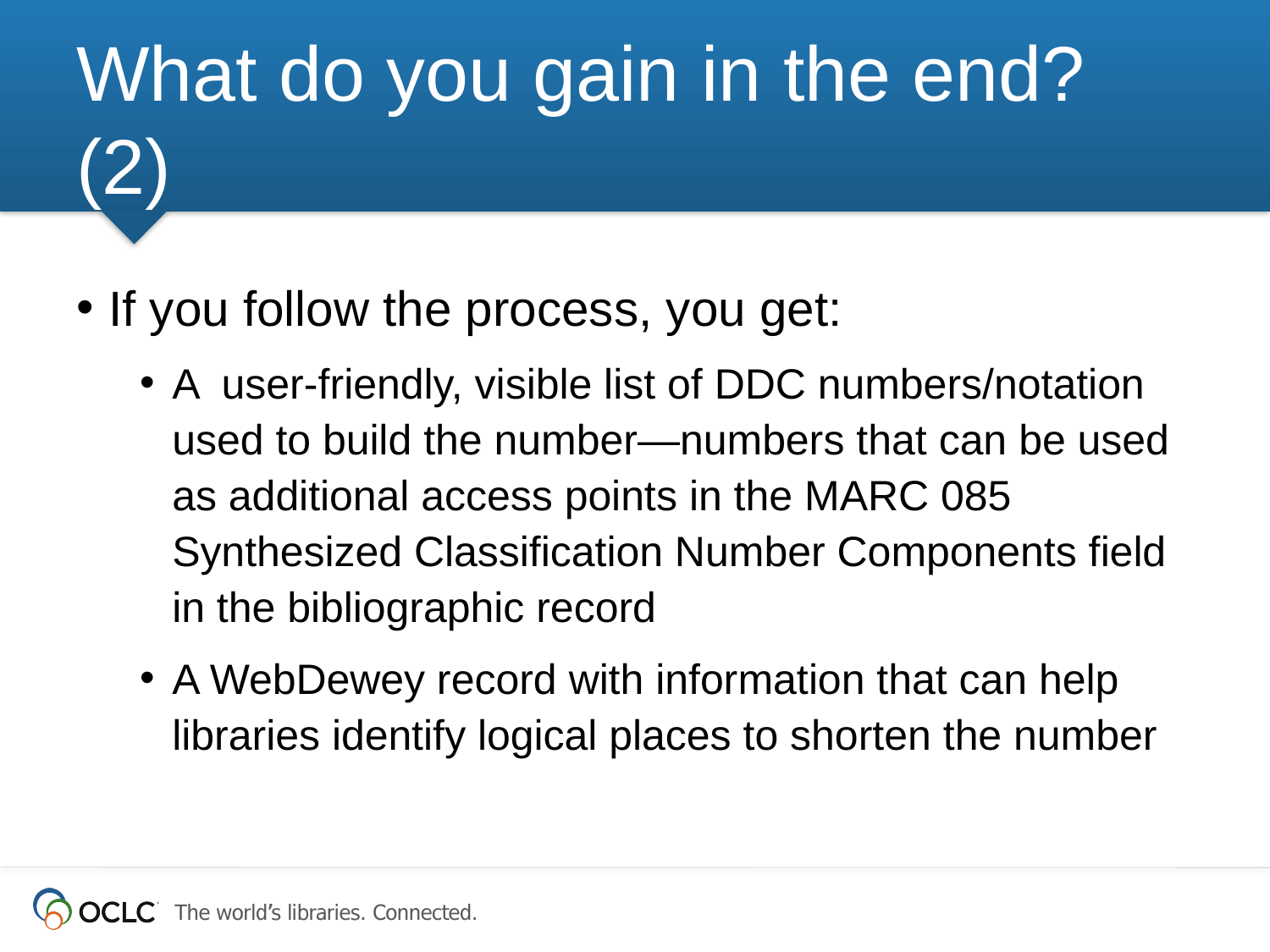

# What do you gain in the end? (2)
If you follow the process, you get:
A  user-friendly, visible list of DDC numbers/notation used to build the number—numbers that can be used as additional access points in the MARC 085 Synthesized Classification Number Components field in the bibliographic record
A WebDewey record with information that can help libraries identify logical places to shorten the number